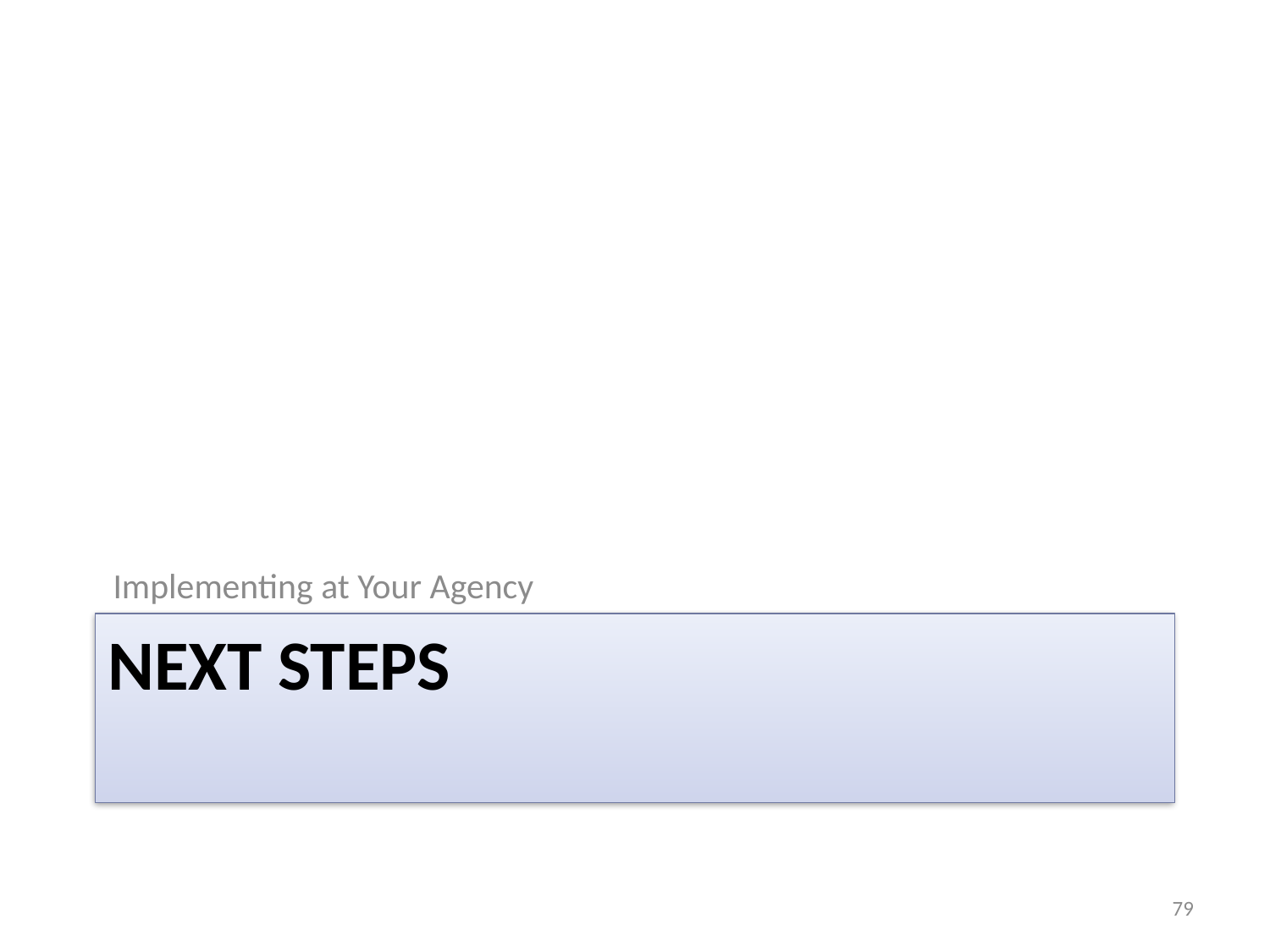

Implementing at Your Agency
# Next Steps
79